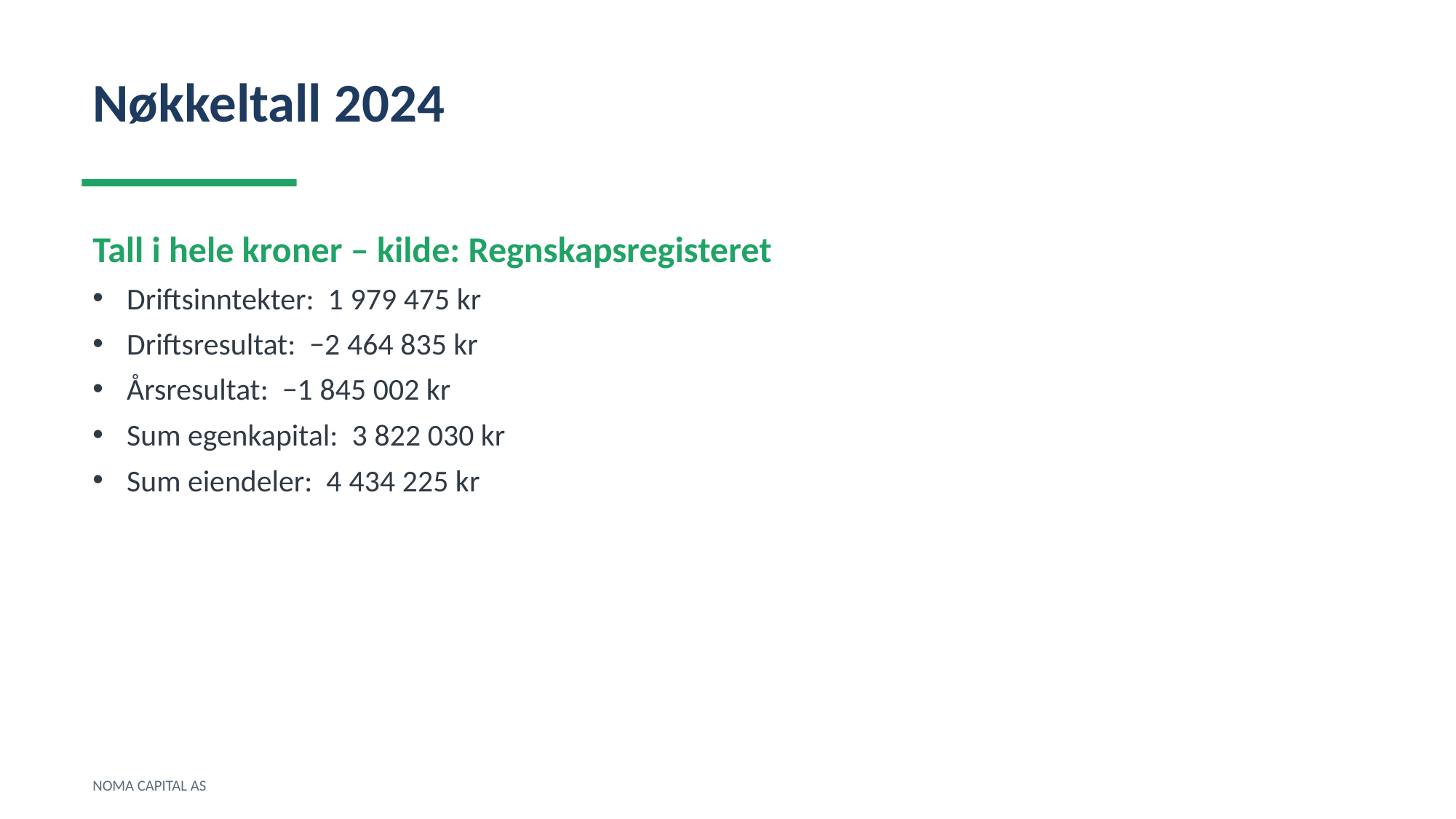

Nøkkeltall 2024

Tall i hele kroner – kilde: Regnskapsregisteret
Driftsinntekter:  1 979 475 kr
Driftsresultat:  −2 464 835 kr
Årsresultat:  −1 845 002 kr
Sum egenkapital:  3 822 030 kr
Sum eiendeler:  4 434 225 kr
NOMA CAPITAL AS